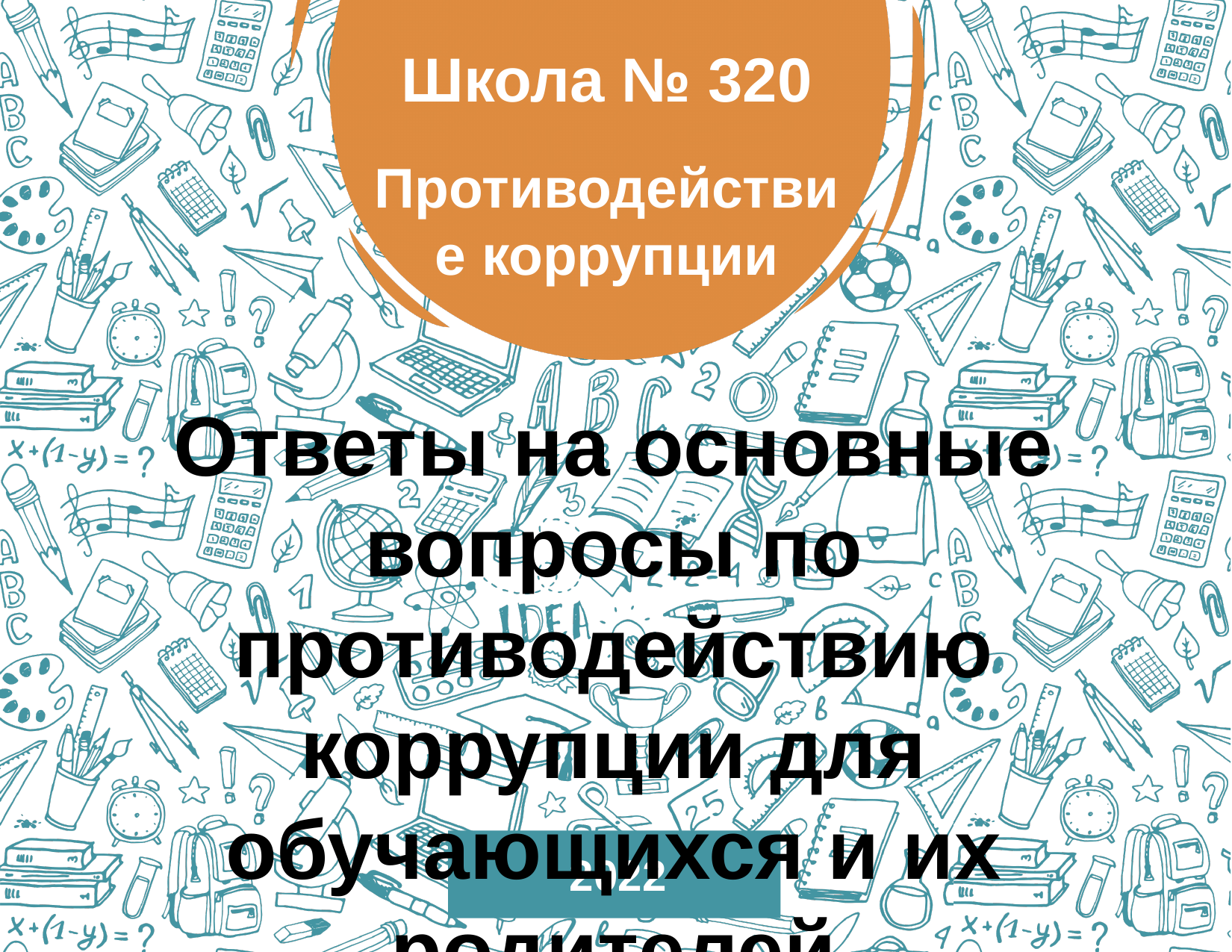

Школа № 320

# Противодействие коррупции
Ответы на основные вопросы по противодействию коррупции для обучающихся и их родителей

2022